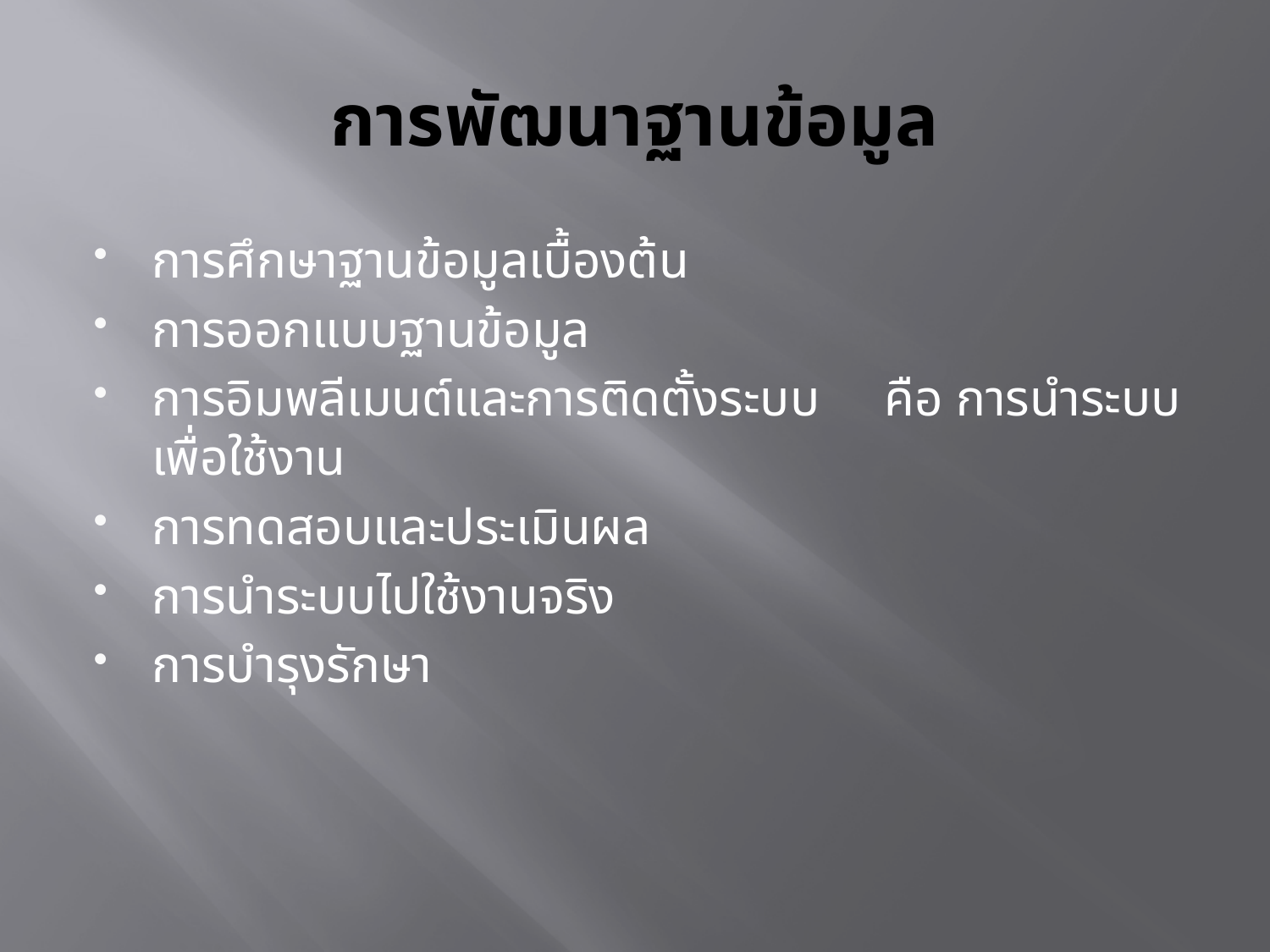

# การพัฒนาฐานข้อมูล
การศึกษาฐานข้อมูลเบื้องต้น
การออกแบบฐานข้อมูล
การอิมพลีเมนต์และการติดตั้งระบบ     คือ การนำระบบเพื่อใช้งาน
การทดสอบและประเมินผล
การนำระบบไปใช้งานจริง
การบำรุงรักษา